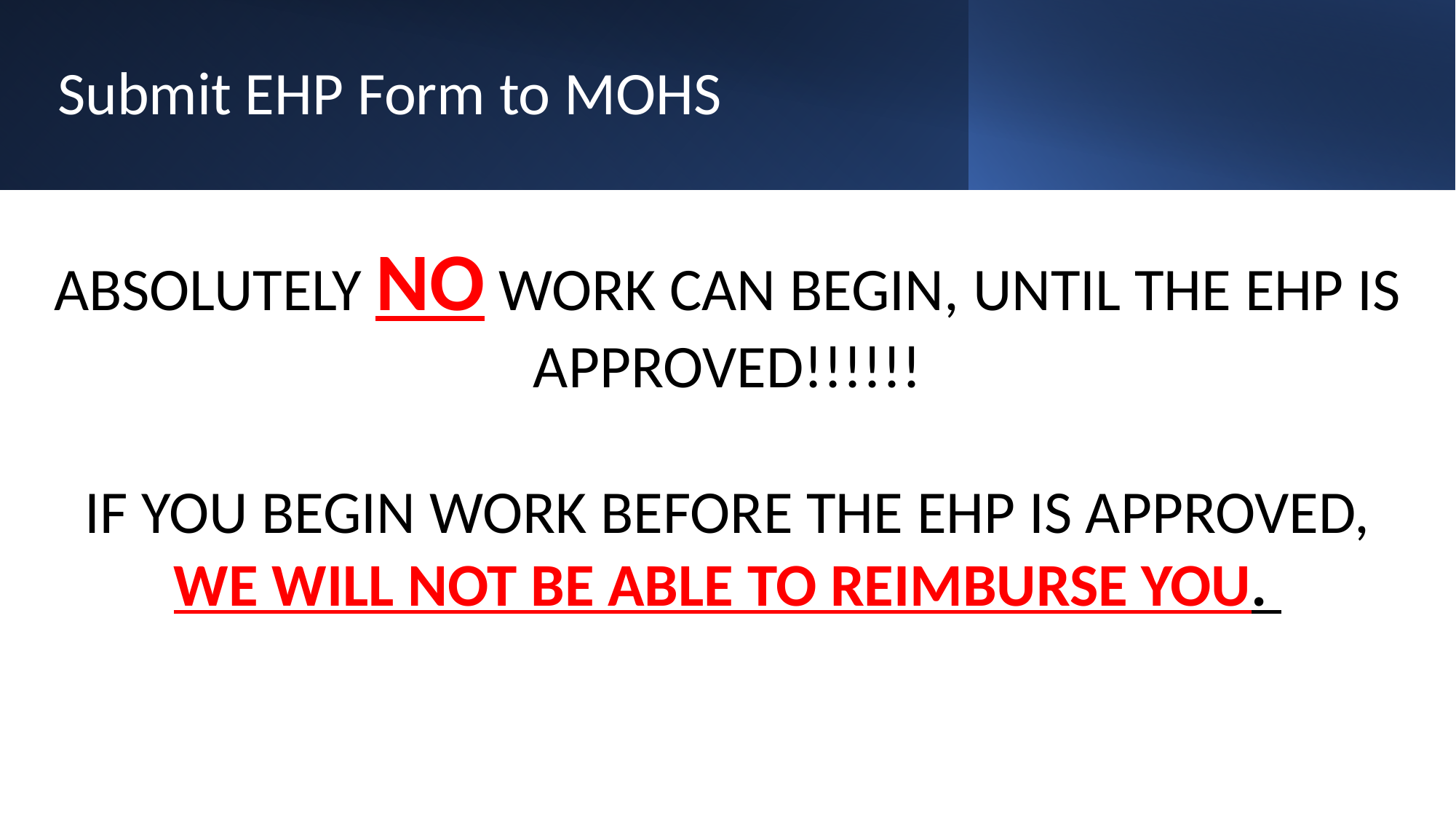

Submit EHP Form to MOHS
ABSOLUTELY NO WORK CAN BEGIN, UNTIL THE EHP IS APPROVED!!!!!!

IF YOU BEGIN WORK BEFORE THE EHP IS APPROVED, WE WILL NOT BE ABLE TO REIMBURSE YOU.